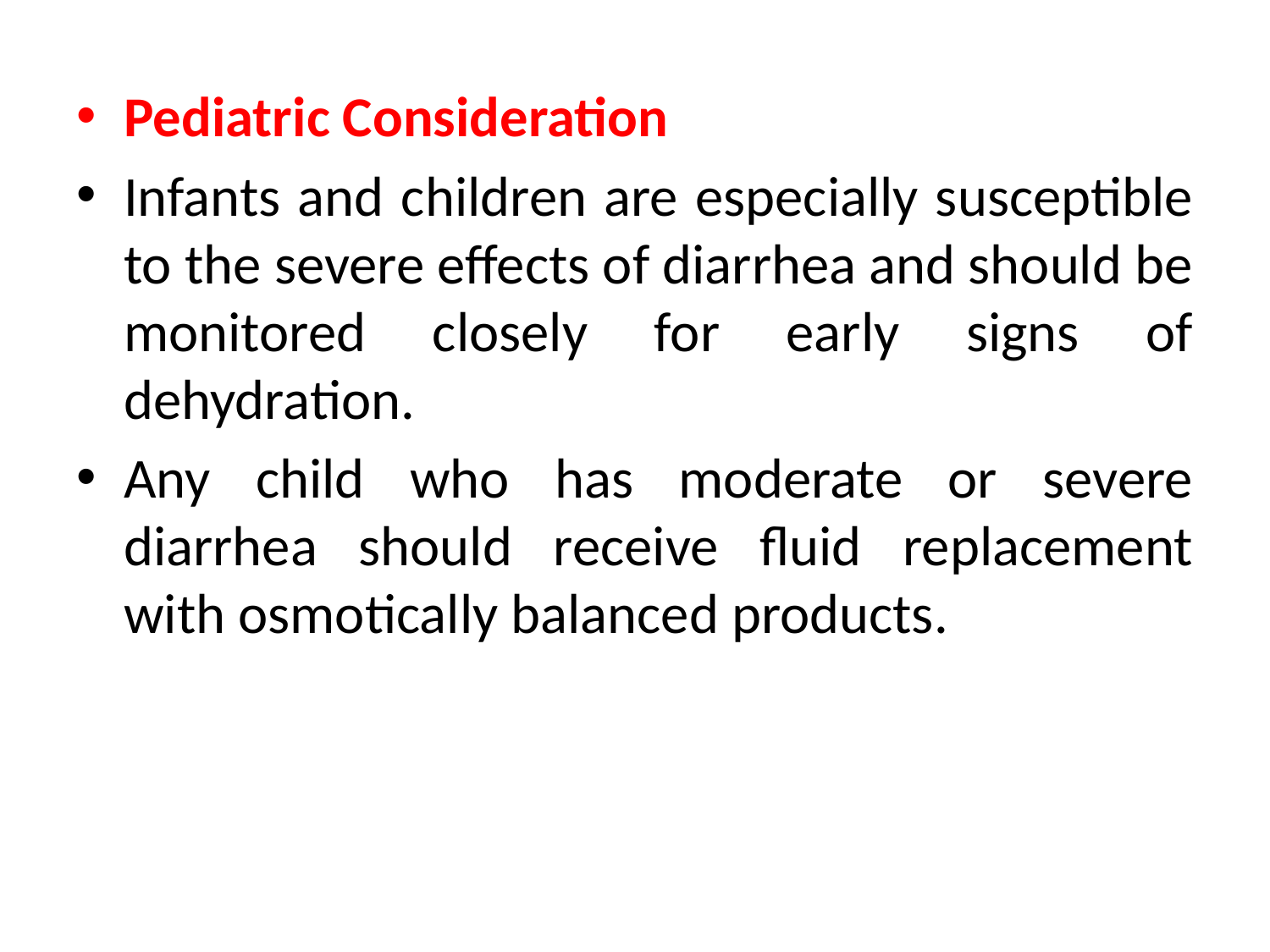

Pediatric Consideration
Infants and children are especially susceptible to the severe effects of diarrhea and should be monitored closely for early signs of dehydration.
Any child who has moderate or severe diarrhea should receive fluid replacement with osmotically balanced products.